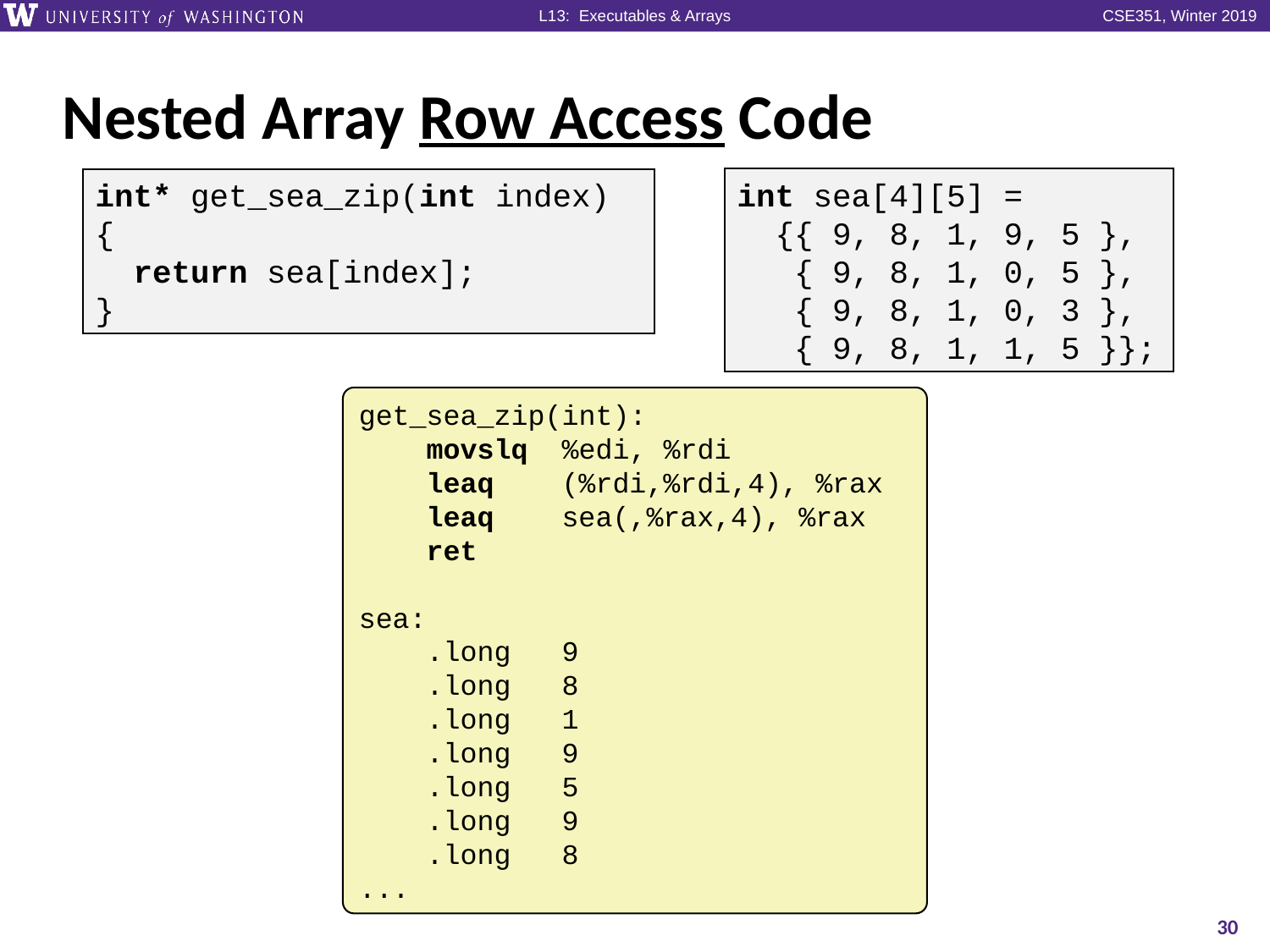

# Nested Array Row Access Code
int sea[4][5] =
  {{ 9, 8, 1, 9, 5 },
   { 9, 8, 1, 0, 5 },
   { 9, 8, 1, 0, 3 },
   { 9, 8, 1, 1, 5 }};
int* get_sea_zip(int index)
{
  return sea[index];
}
get_sea_zip(int):
    movslq  %edi, %rdi
    leaq    (%rdi,%rdi,4), %rax
    leaq    sea(,%rax,4), %rax
    ret
sea:
    .long   9
    .long   8
    .long   1
    .long   9
    .long   5
    .long   9
    .long   8
...
30